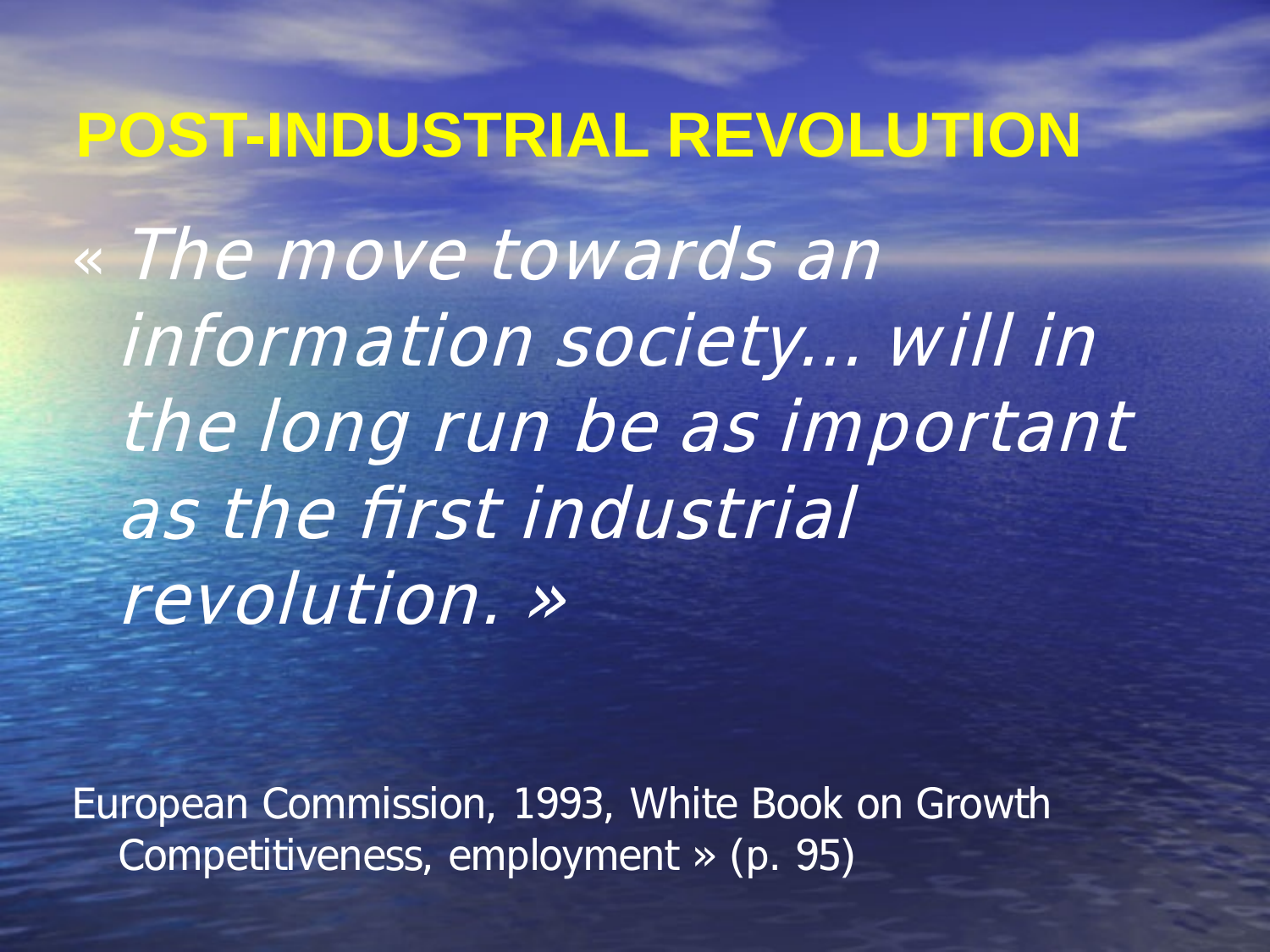

# POST-INDUSTRIAL REVOLUTION
« The move towards an information society... will in the long run be as important as the first industrial revolution. »

European Commission, 1993, White Book on Growth Competitiveness, employment » (p. 95)